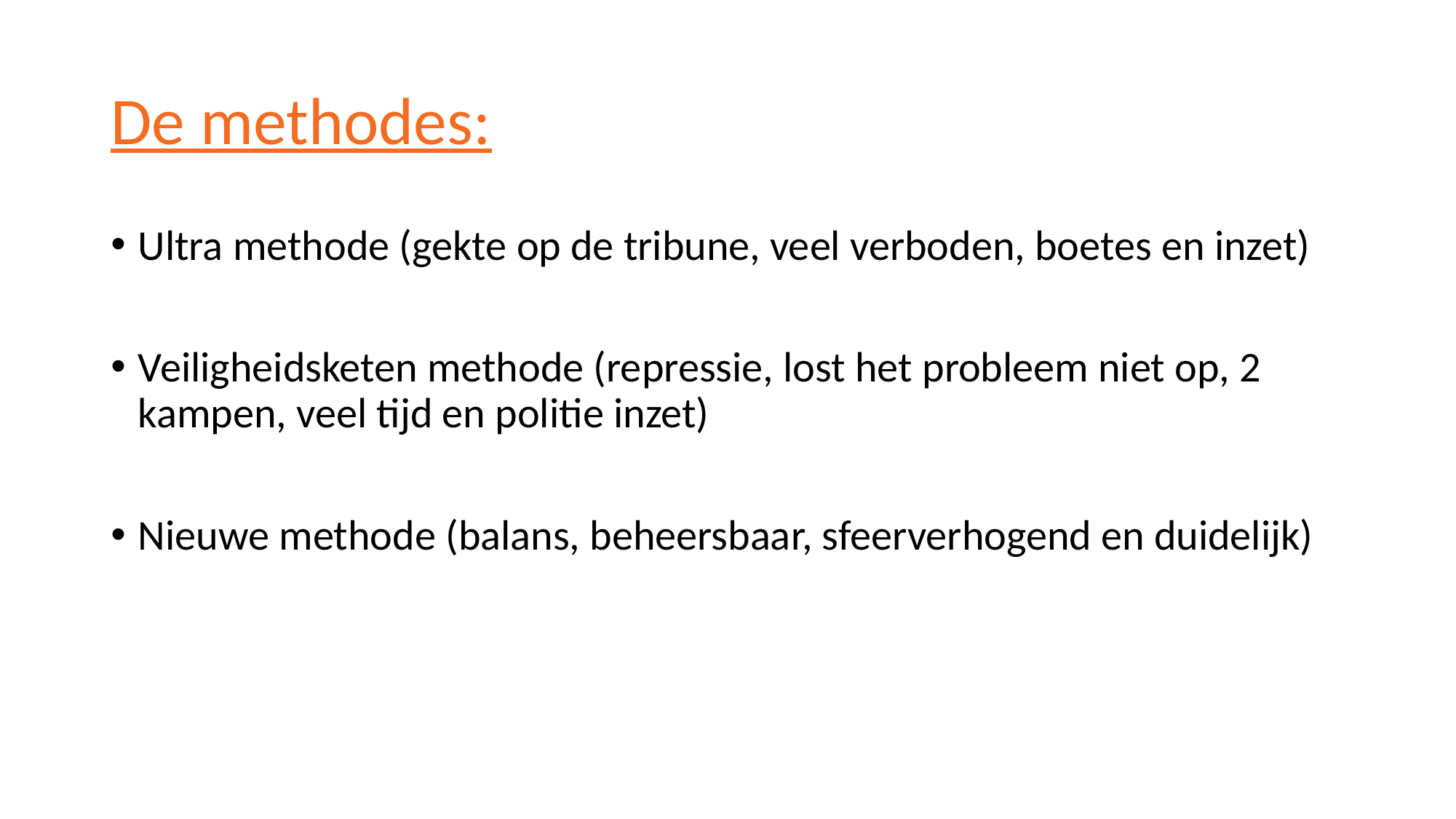

# De methodes:
Ultra methode (gekte op de tribune, veel verboden, boetes en inzet)

Veiligheidsketen methode (repressie, lost het probleem niet op, 2 kampen, veel tijd en politie inzet)

Nieuwe methode (balans, beheersbaar, sfeerverhogend en duidelijk)